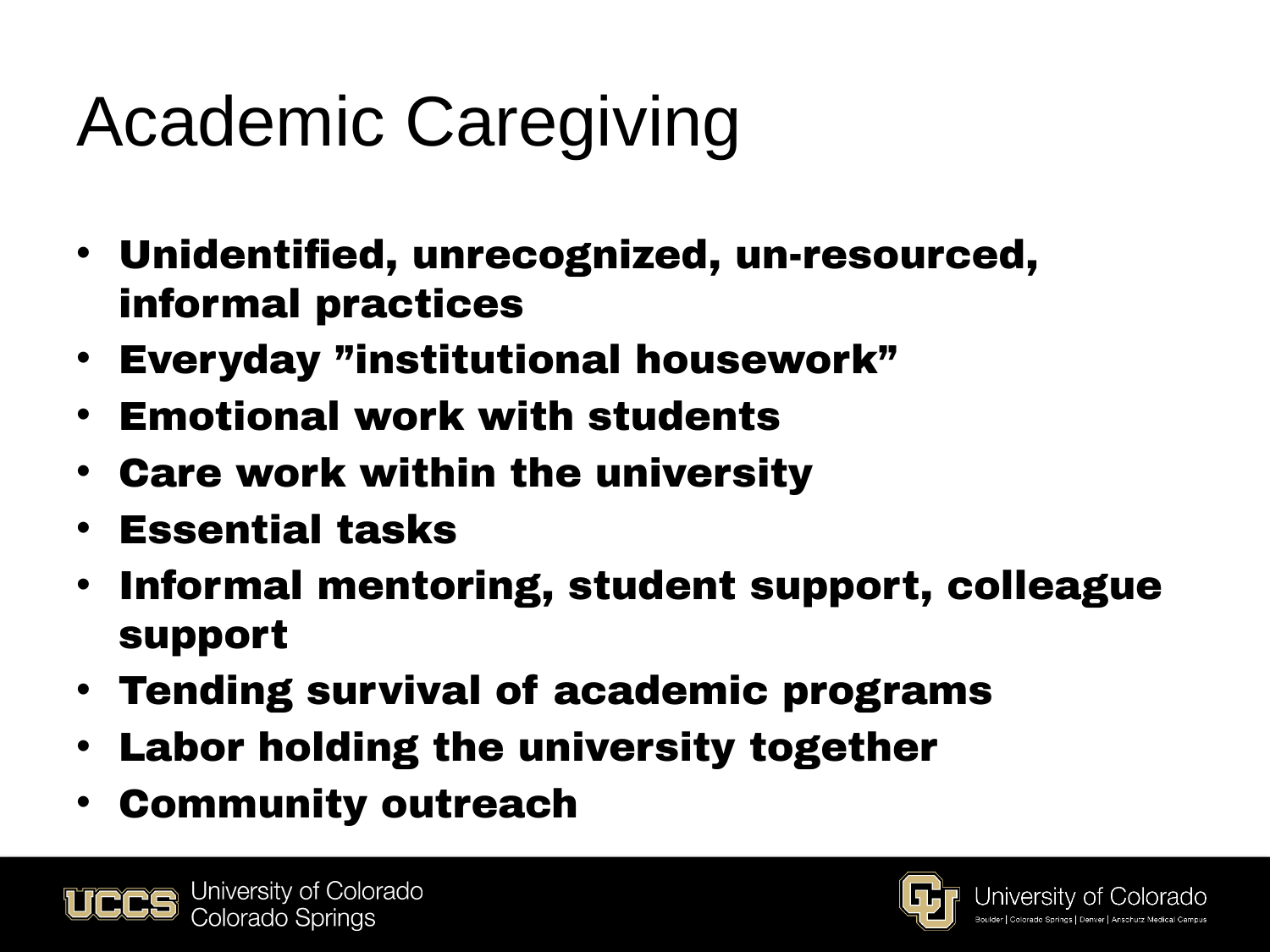

# Academic Caregiving
Unidentified, unrecognized, un-resourced, informal practices
Everyday ”institutional housework”
Emotional work with students
Care work within the university
Essential tasks
Informal mentoring, student support, colleague support
Tending survival of academic programs
Labor holding the university together
Community outreach